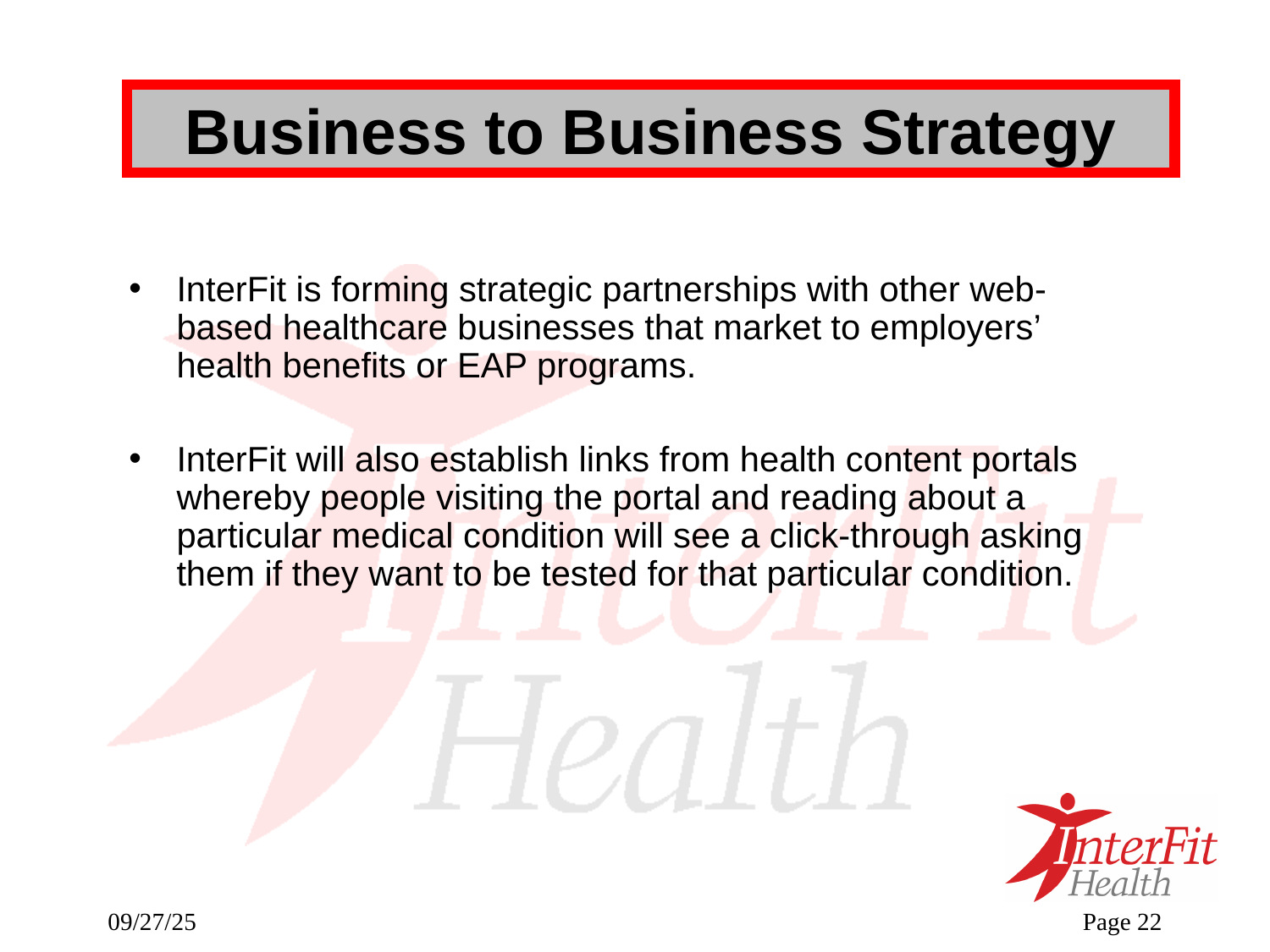

# Business to Business Strategy
InterFit is forming strategic partnerships with other web-based healthcare businesses that market to employers’ health benefits or EAP programs.

InterFit will also establish links from health content portals whereby people visiting the portal and reading about a particular medical condition will see a click-through asking them if they want to be tested for that particular condition.
09/27/25
Page 22